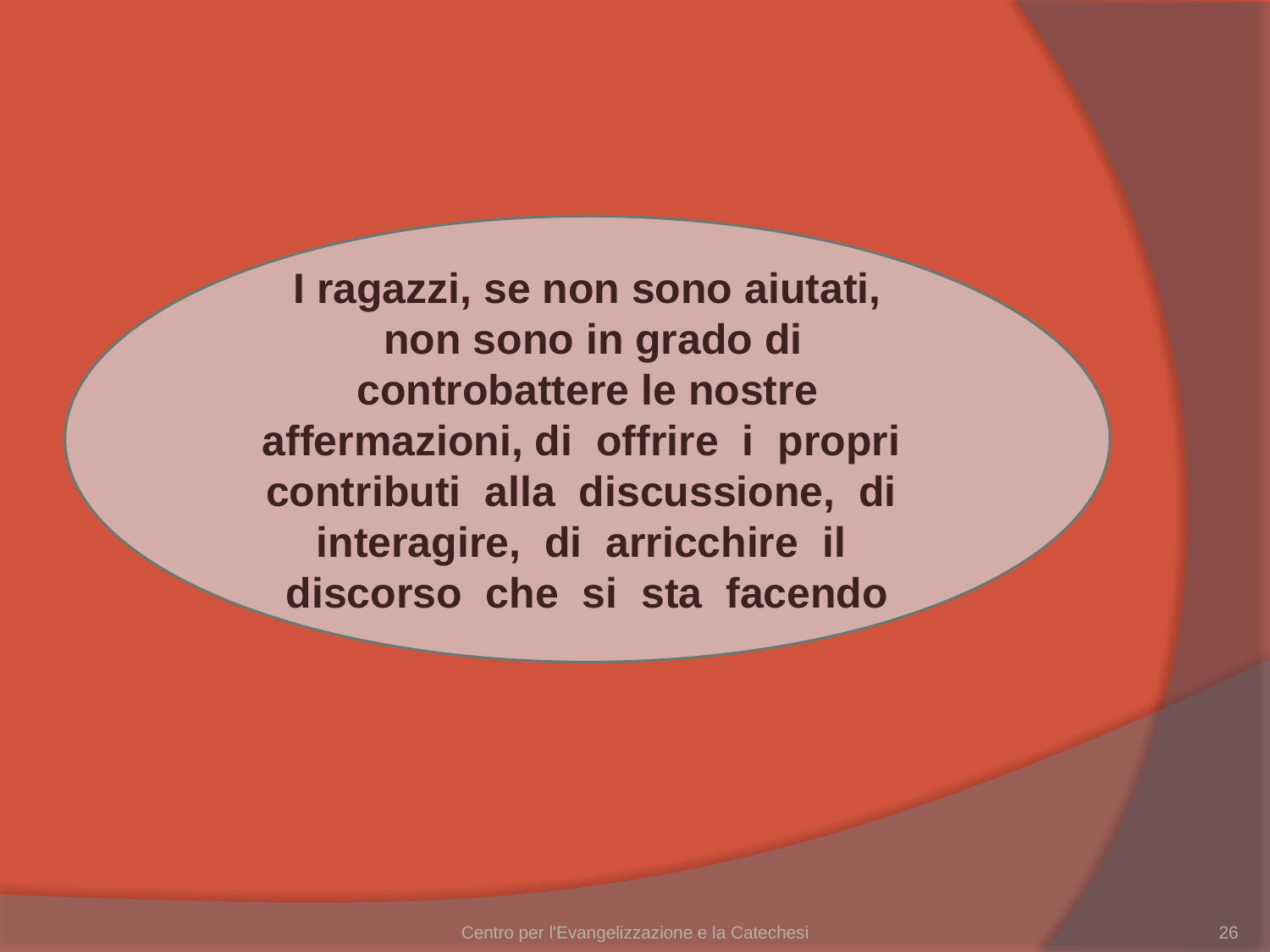

I ragazzi, se non sono aiutati,
 non sono in grado di controbattere le nostre affermazioni, di  offrire  i  propri  contributi  alla  discussione,  di  interagire,  di  arricchire  il  discorso  che  si  sta  facendo
Centro per l'Evangelizzazione e la Catechesi
26